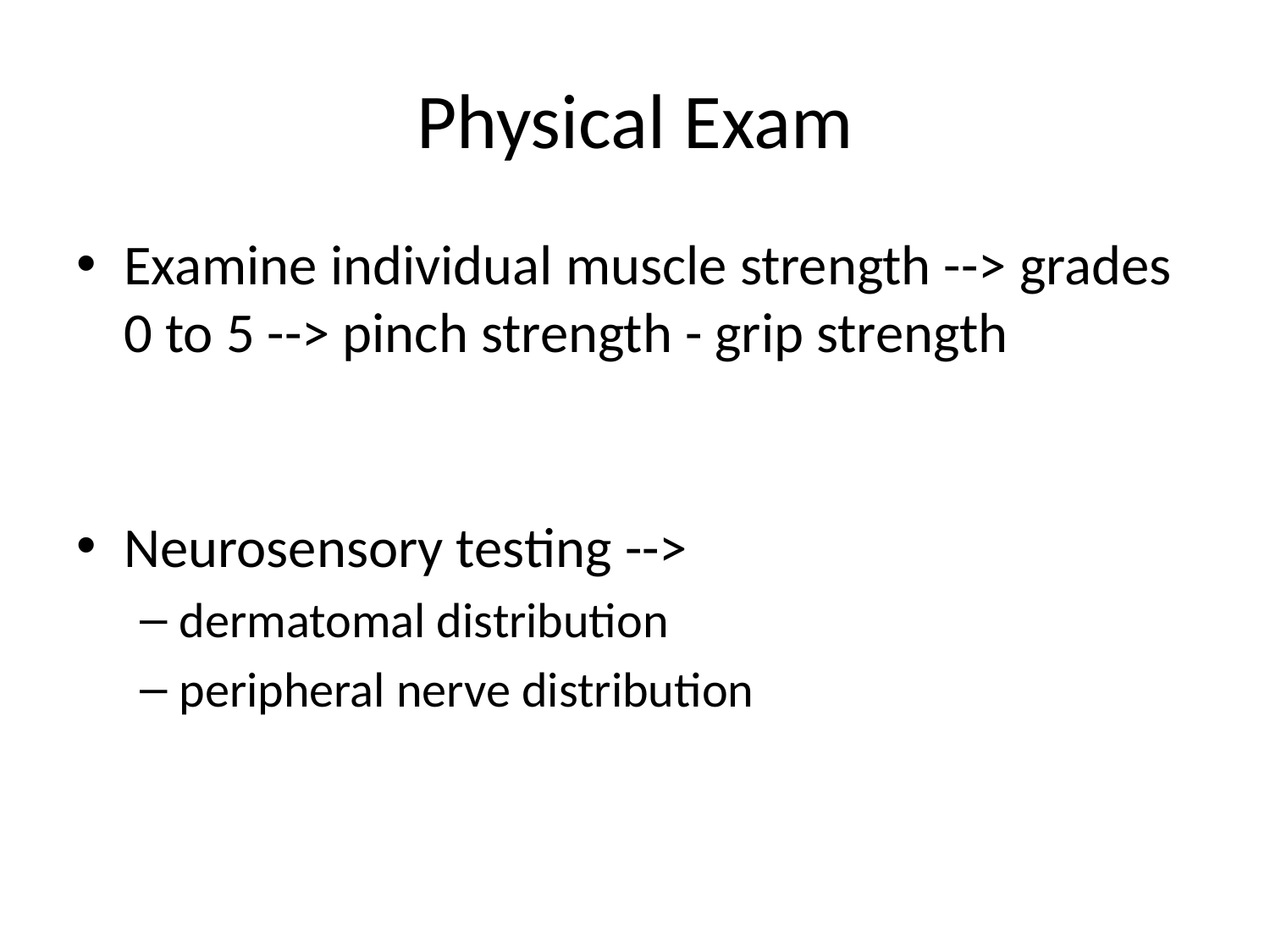

# Physical Exam
Examine individual muscle strength --> grades 0 to 5 --> pinch strength - grip strength
Neurosensory testing -->
dermatomal distribution
peripheral nerve distribution